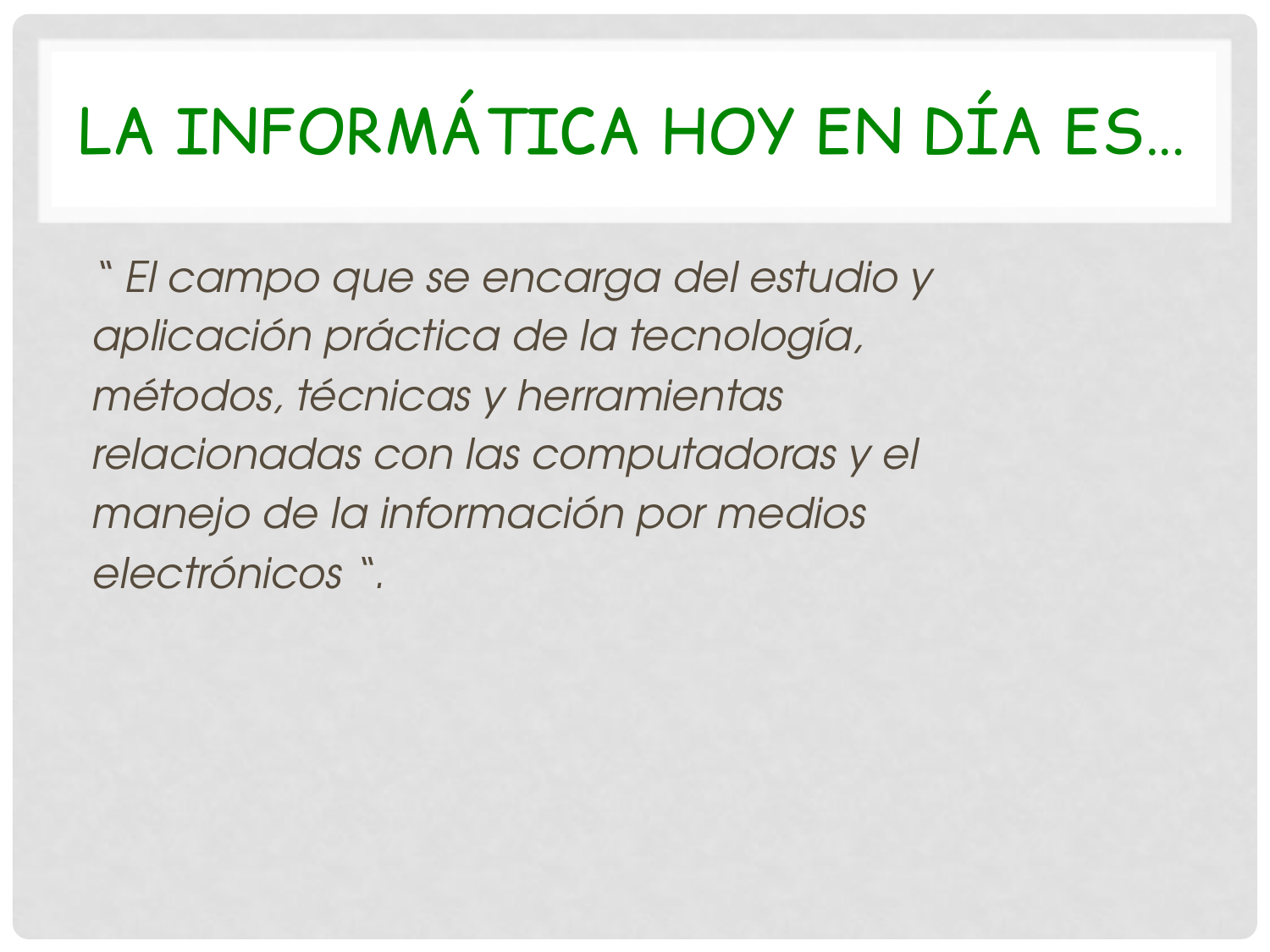

# La Informática hoy en día es…
“ El campo que se encarga del estudio y
aplicación práctica de la tecnología,
métodos, técnicas y herramientas
relacionadas con las computadoras y el
manejo de la información por medios
electrónicos “.